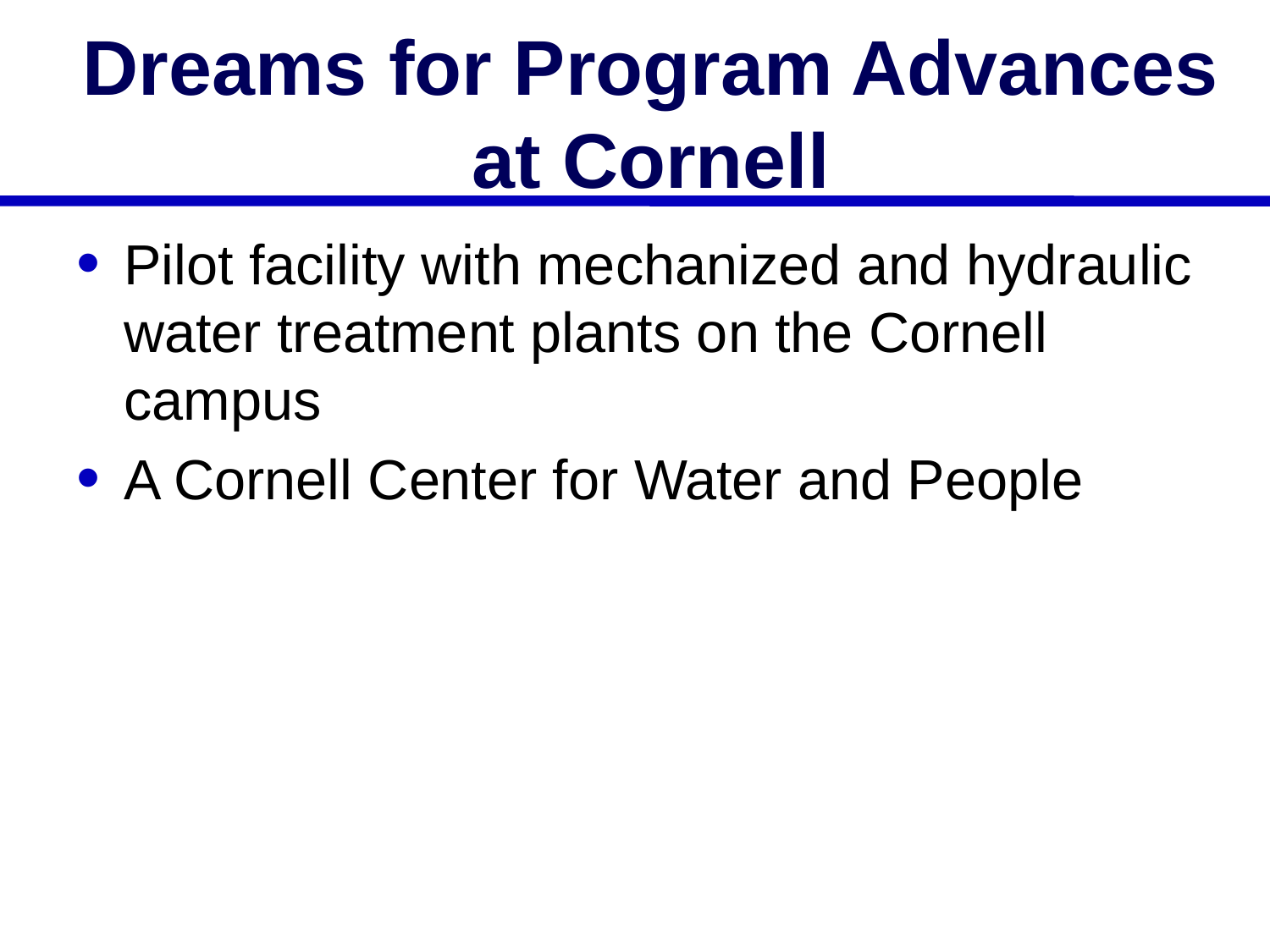

# Dreams for Program Advances at Cornell
Pilot facility with mechanized and hydraulic water treatment plants on the Cornell campus
A Cornell Center for Water and People